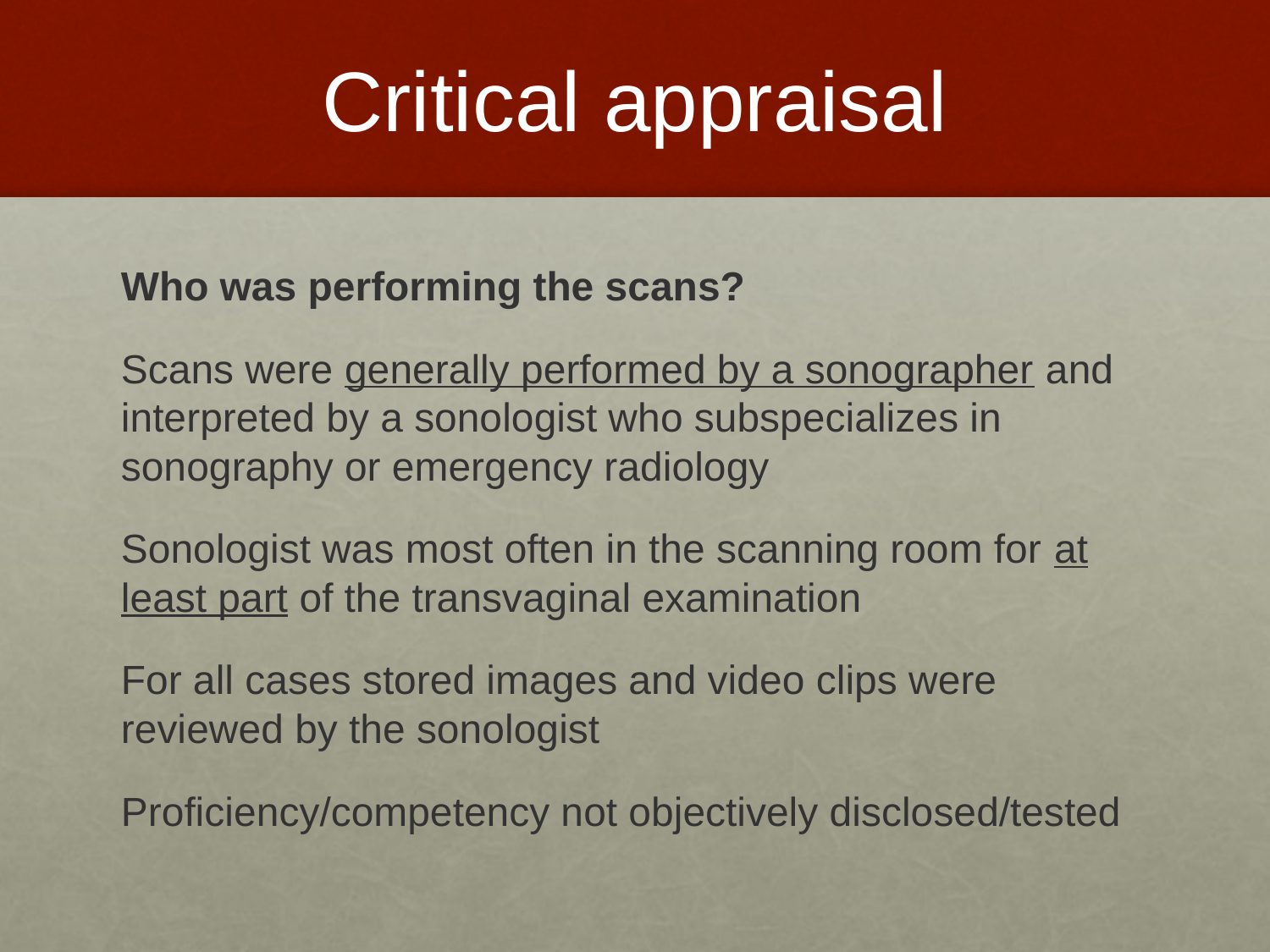

# Critical appraisal
Who was performing the scans?
Scans were generally performed by a sonographer and interpreted by a sonologist who subspecializes in sonography or emergency radiology
Sonologist was most often in the scanning room for at least part of the transvaginal examination
For all cases stored images and video clips were reviewed by the sonologist
Proficiency/competency not objectively disclosed/tested